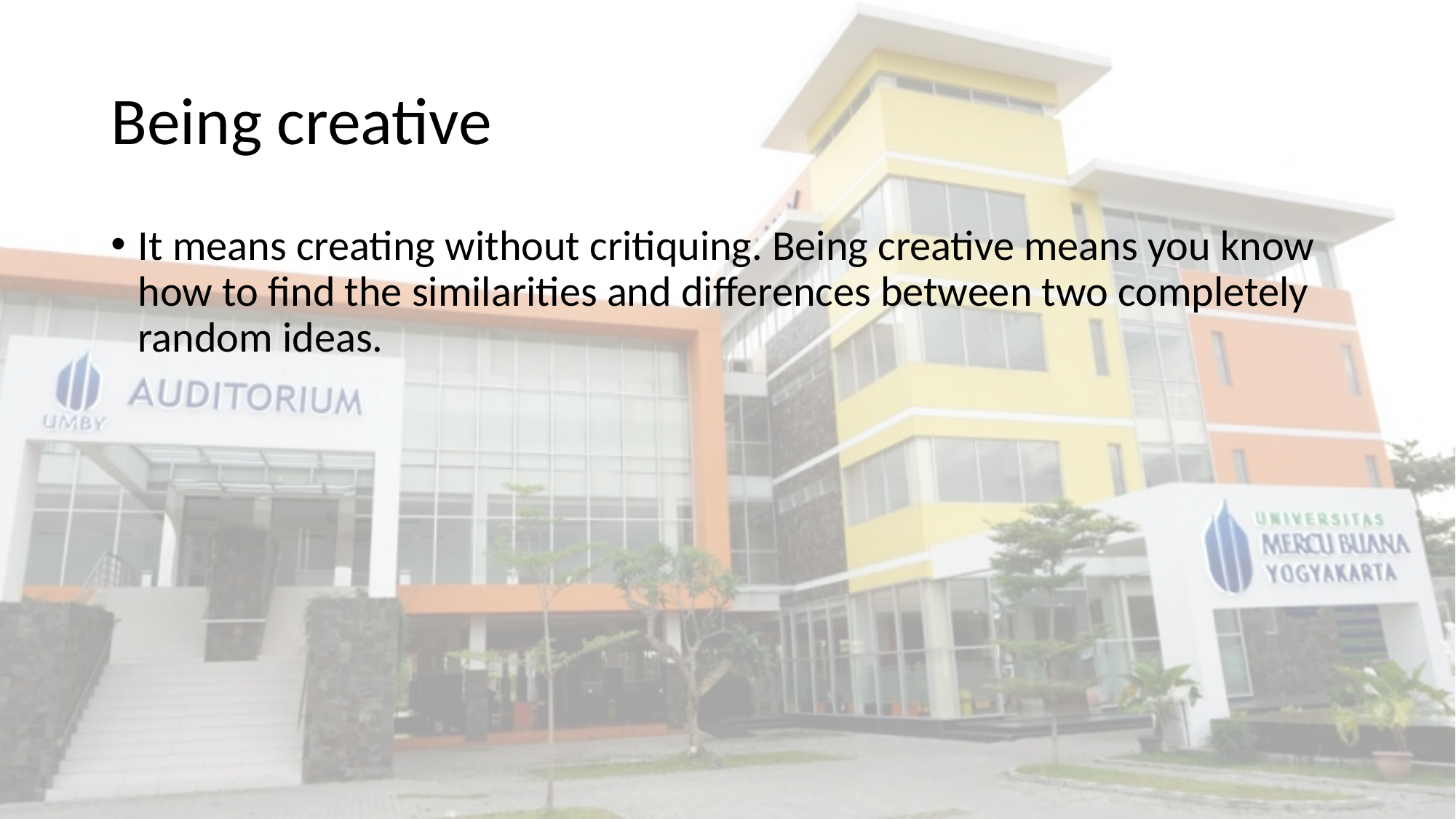

# Being creative
It means creating without critiquing. Being creative means you know how to find the similarities and differences between two completely random ideas.